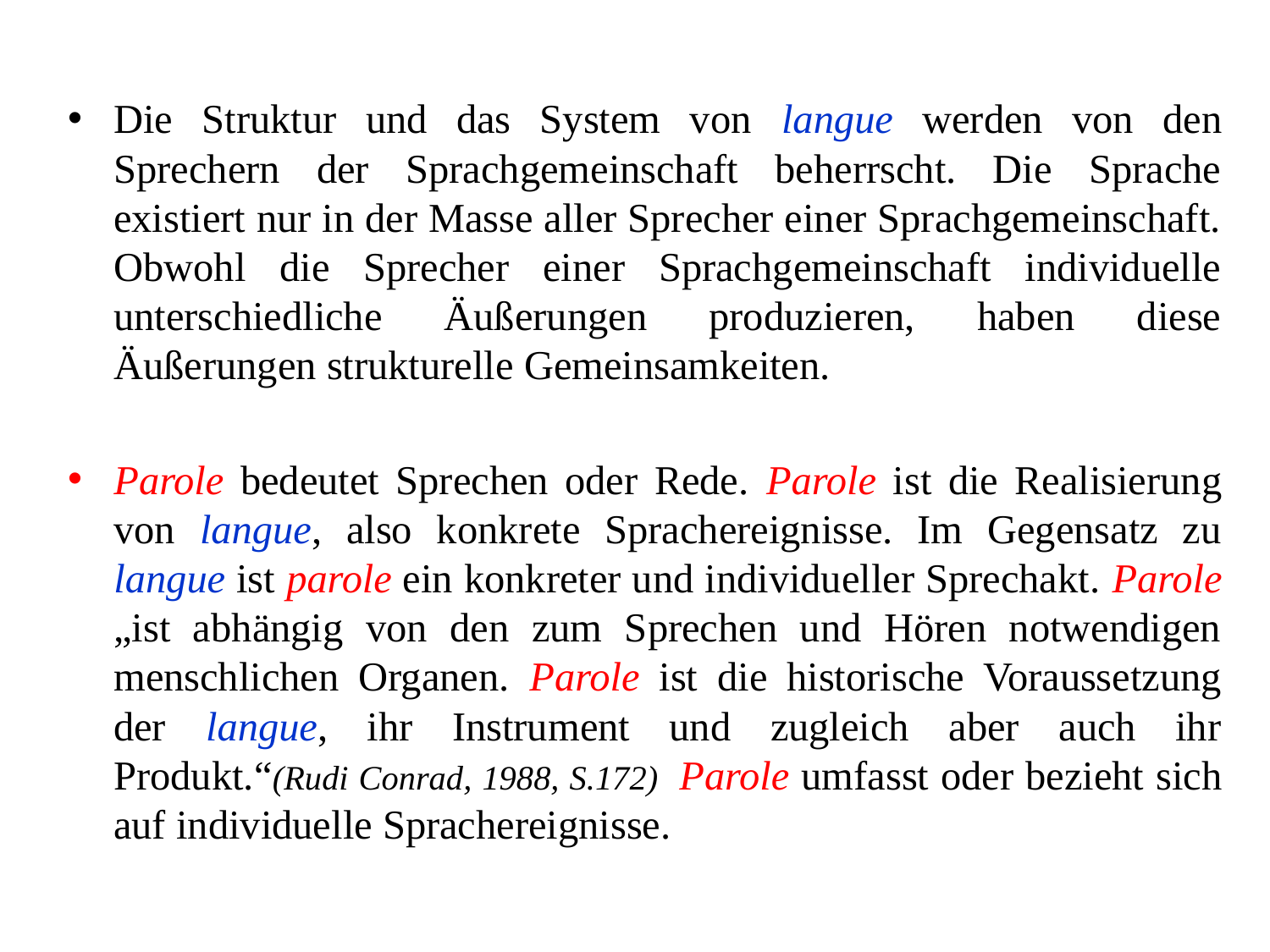

Die Struktur und das System von langue werden von den Sprechern der Sprachgemeinschaft beherrscht. Die Sprache existiert nur in der Masse aller Sprecher einer Sprachgemeinschaft. Obwohl die Sprecher einer Sprachgemeinschaft individuelle unterschiedliche Äußerungen produzieren, haben diese Äußerungen strukturelle Gemeinsamkeiten.

Parole bedeutet Sprechen oder Rede. Parole ist die Realisierung von langue, also konkrete Sprachereignisse. Im Gegensatz zu langue ist parole ein konkreter und individueller Sprechakt. Parole „ist abhängig von den zum Sprechen und Hören notwendigen menschlichen Organen. Parole ist die historische Voraussetzung der langue, ihr Instrument und zugleich aber auch ihr Produkt.“(Rudi Conrad, 1988, S.172)  Parole umfasst oder bezieht sich auf individuelle Sprachereignisse.